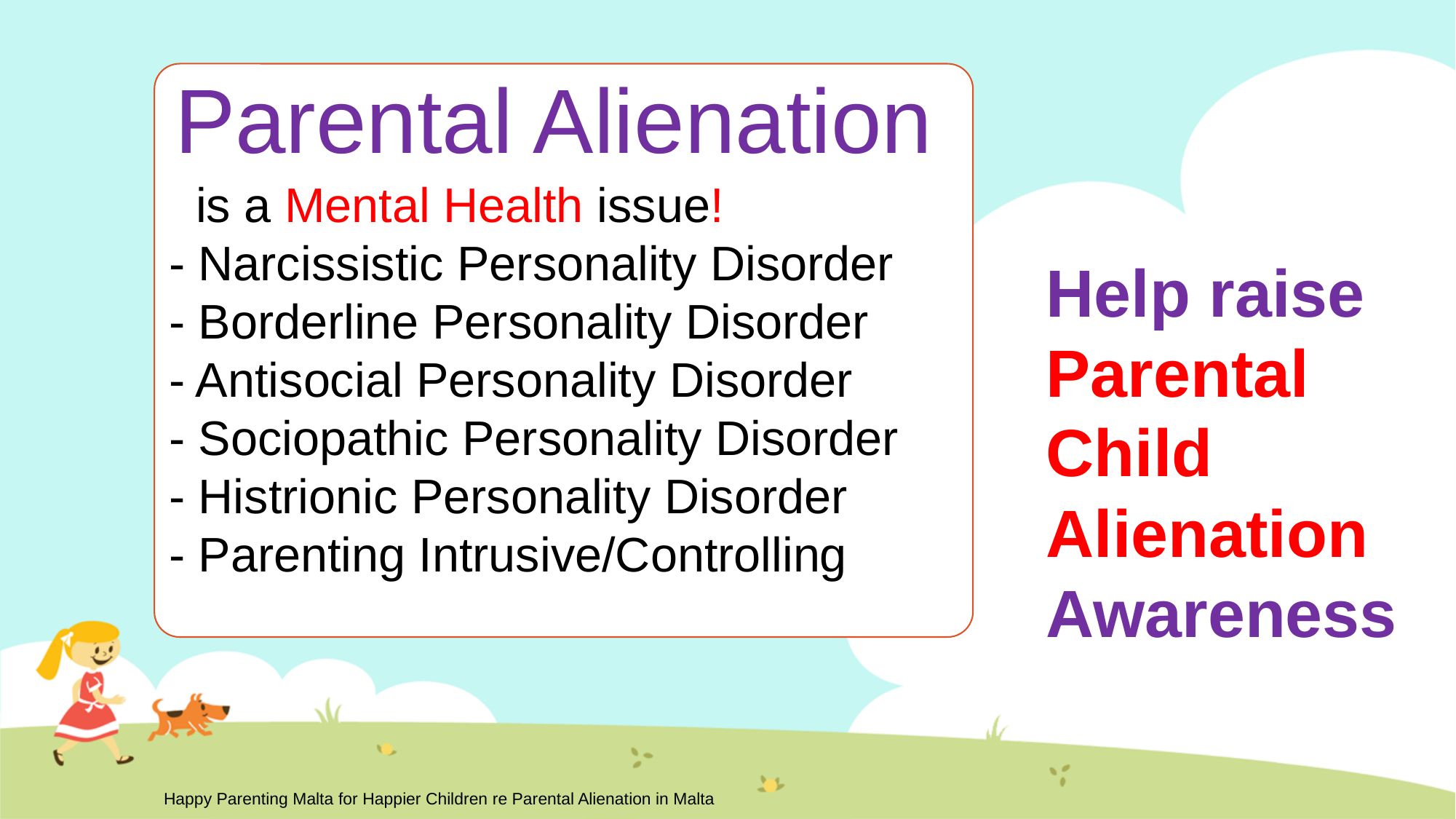

Parental Alienation
  is a Mental Health issue!
- Narcissistic Personality Disorder
- Borderline Personality Disorder
- Antisocial Personality Disorder
- Sociopathic Personality Disorder
- Histrionic Personality Disorder
- Parenting Intrusive/Controlling
Help raise Parental
Child Alienation Awareness
Happy Parenting Malta for Happier Children re Parental Alienation in Malta